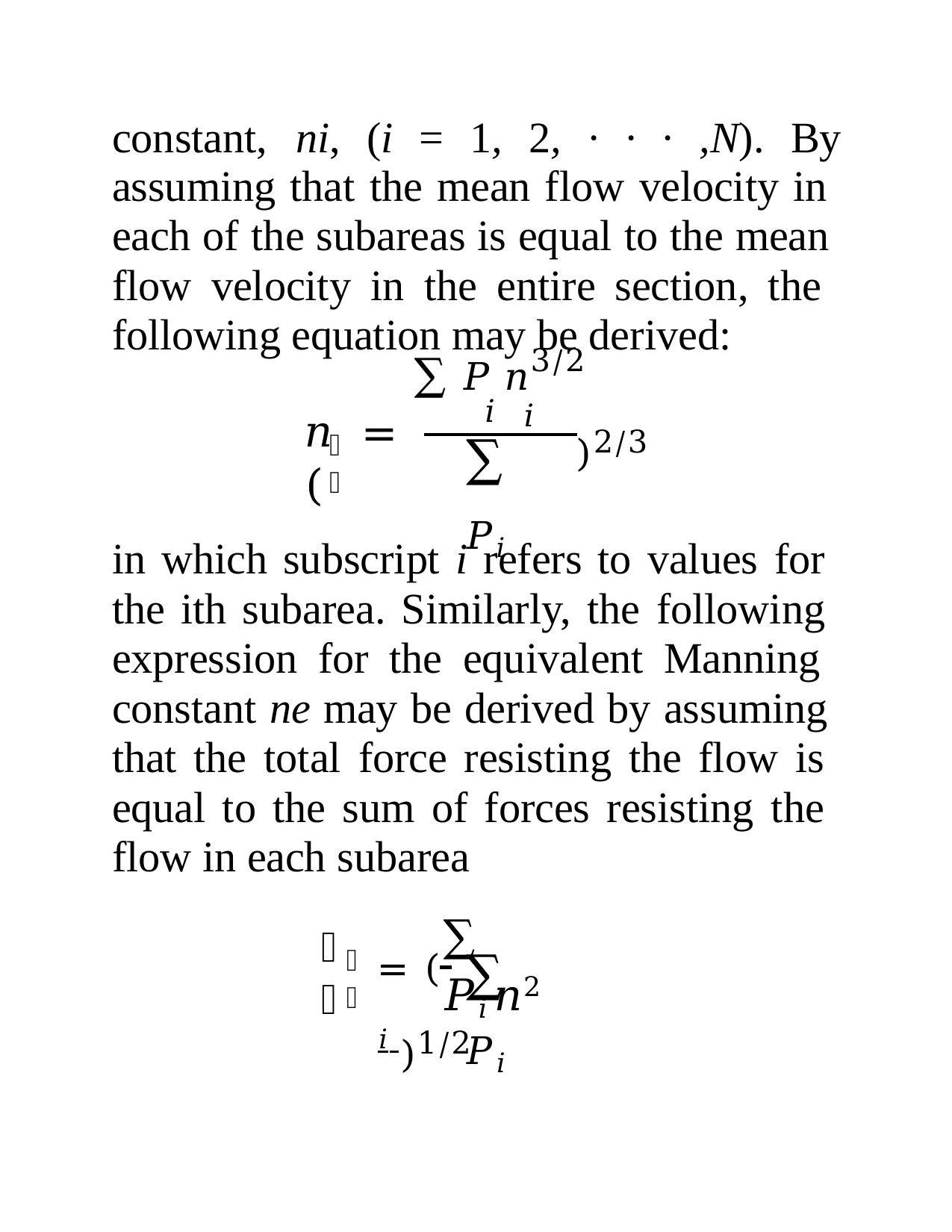

# constant,	ni,	(i	=	1,	2,	·	·	·	,N).	By
assuming that the mean flow velocity in  each of the subareas is equal to the mean  flow velocity in the entire section, the  following equation may be derived:
∑ 𝑃 𝑛3/2
)2/3
𝑖
𝑖
𝑛	= (
𝑒
∑ 𝑃𝑖

in which subscript i refers to values for  the ith subarea. Similarly, the following  expression for the equivalent Manning  constant ne may be derived by assuming  that the total force resisting the flow is  equal to the sum of forces resisting the  flow in each subarea
∑ 𝑃𝑖 𝑛2
= ( 	𝑖 )1/2
𝑛
𝑒
∑ 𝑃𝑖